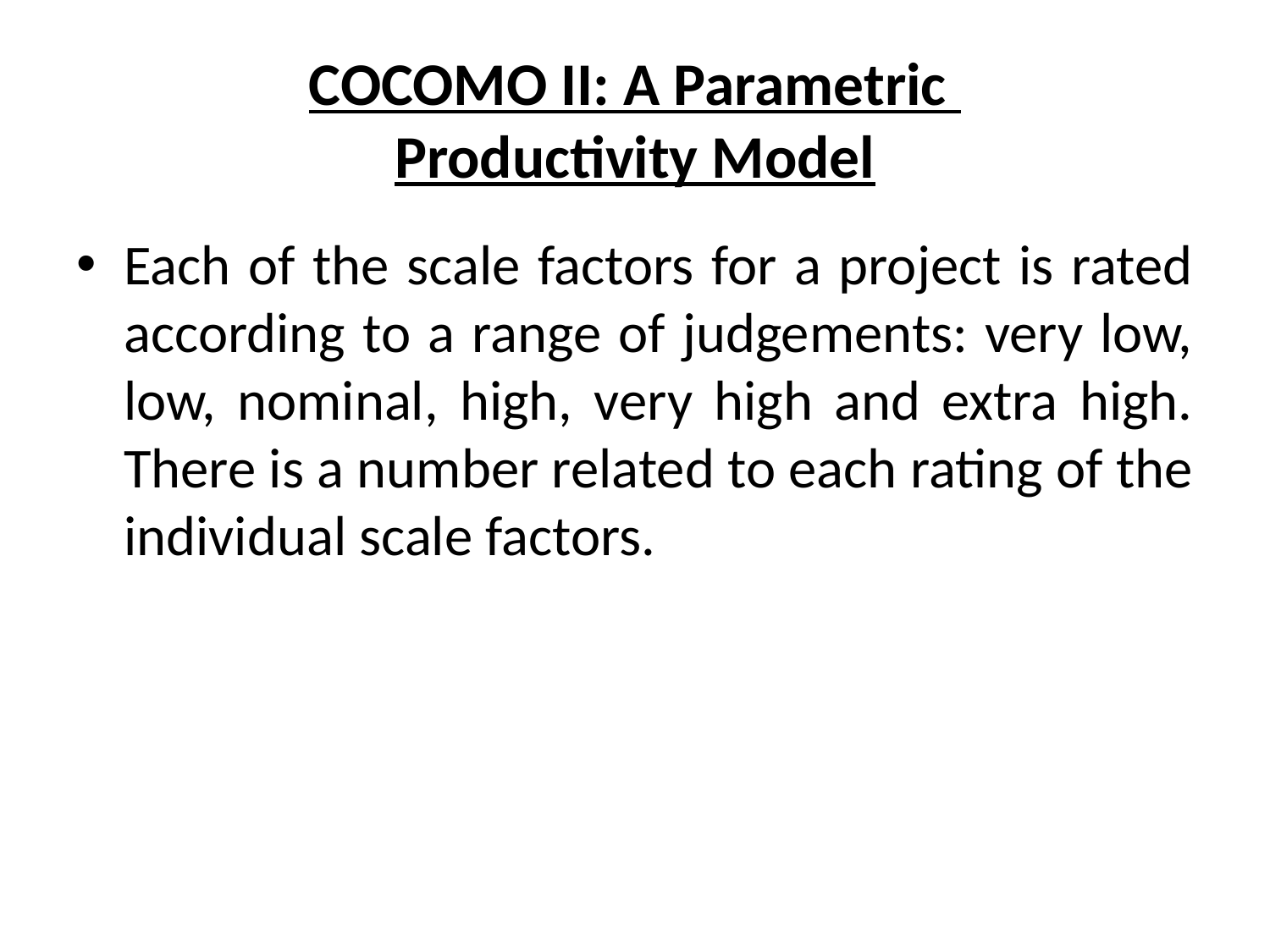

# COCOMO II: A Parametric Productivity Model
Each of the scale factors for a project is rated according to a range of judgements: very low, low, nominal, high, very high and extra high. There is a number related to each rating of the individual scale factors.